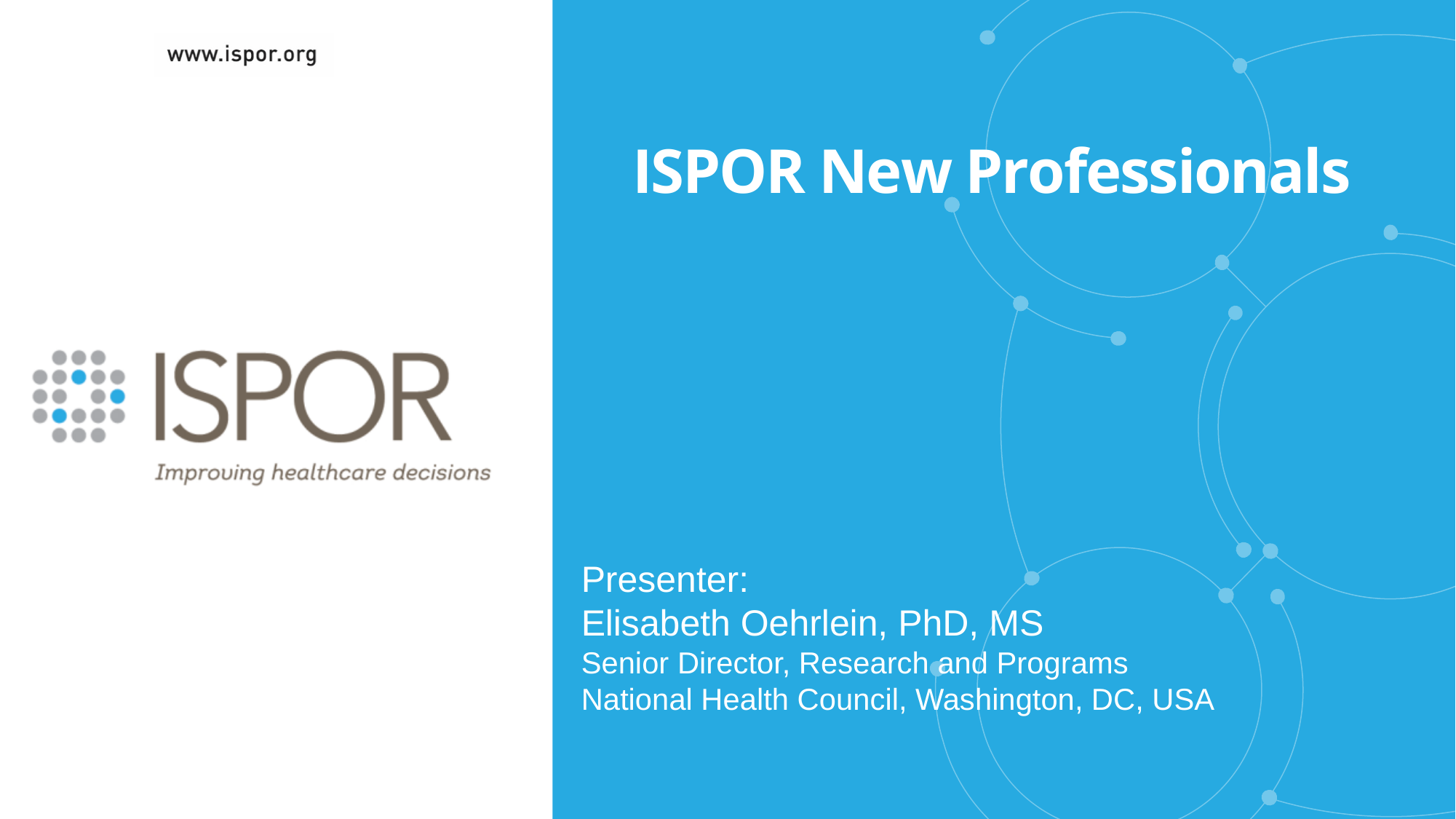

# ISPOR New Professionals
Presenter:
Elisabeth Oehrlein, PhD, MS
Senior Director, Research and Programs
National Health Council, Washington, DC, USA